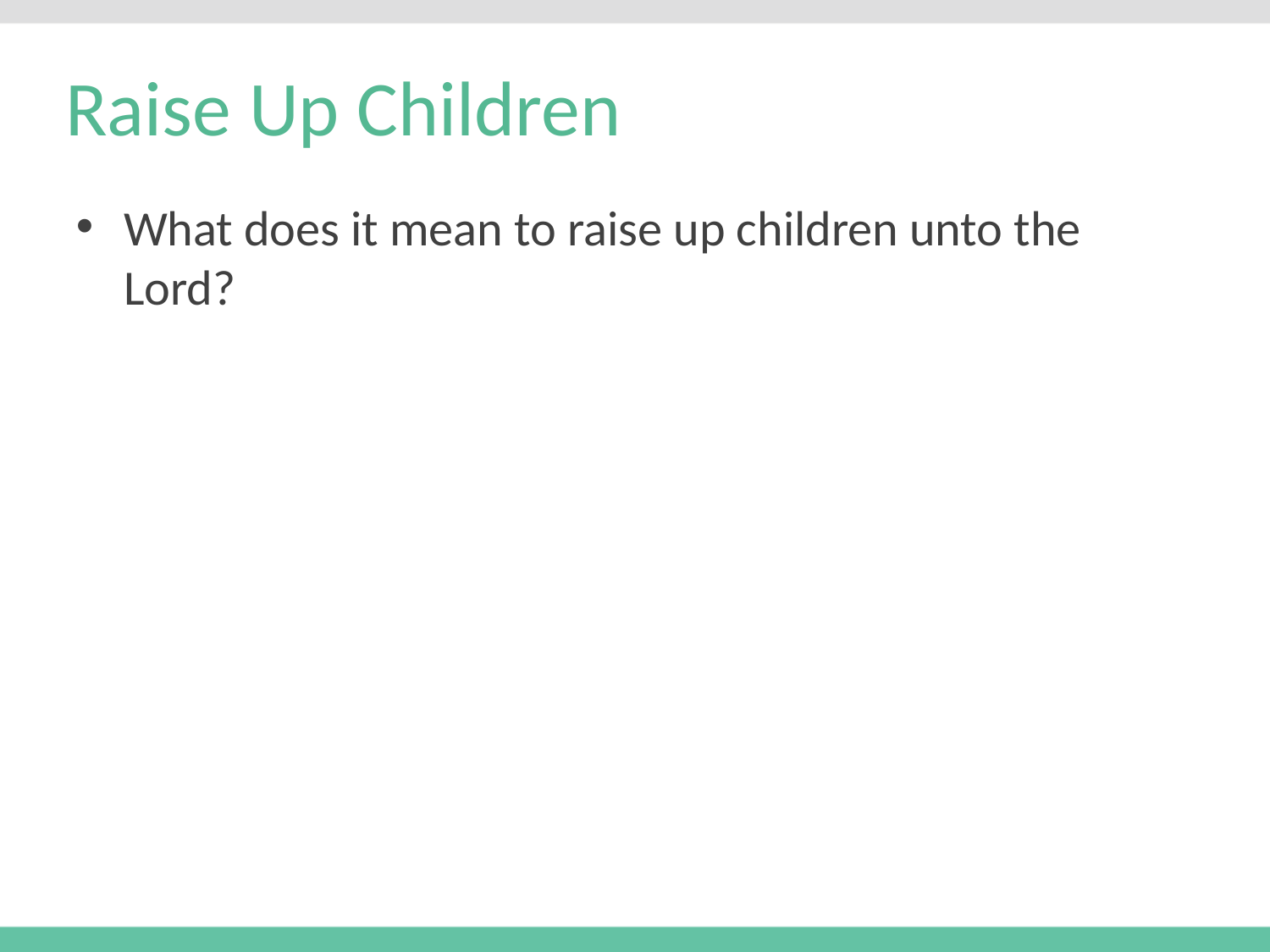

# Raise Up Children
What does it mean to raise up children unto the Lord?